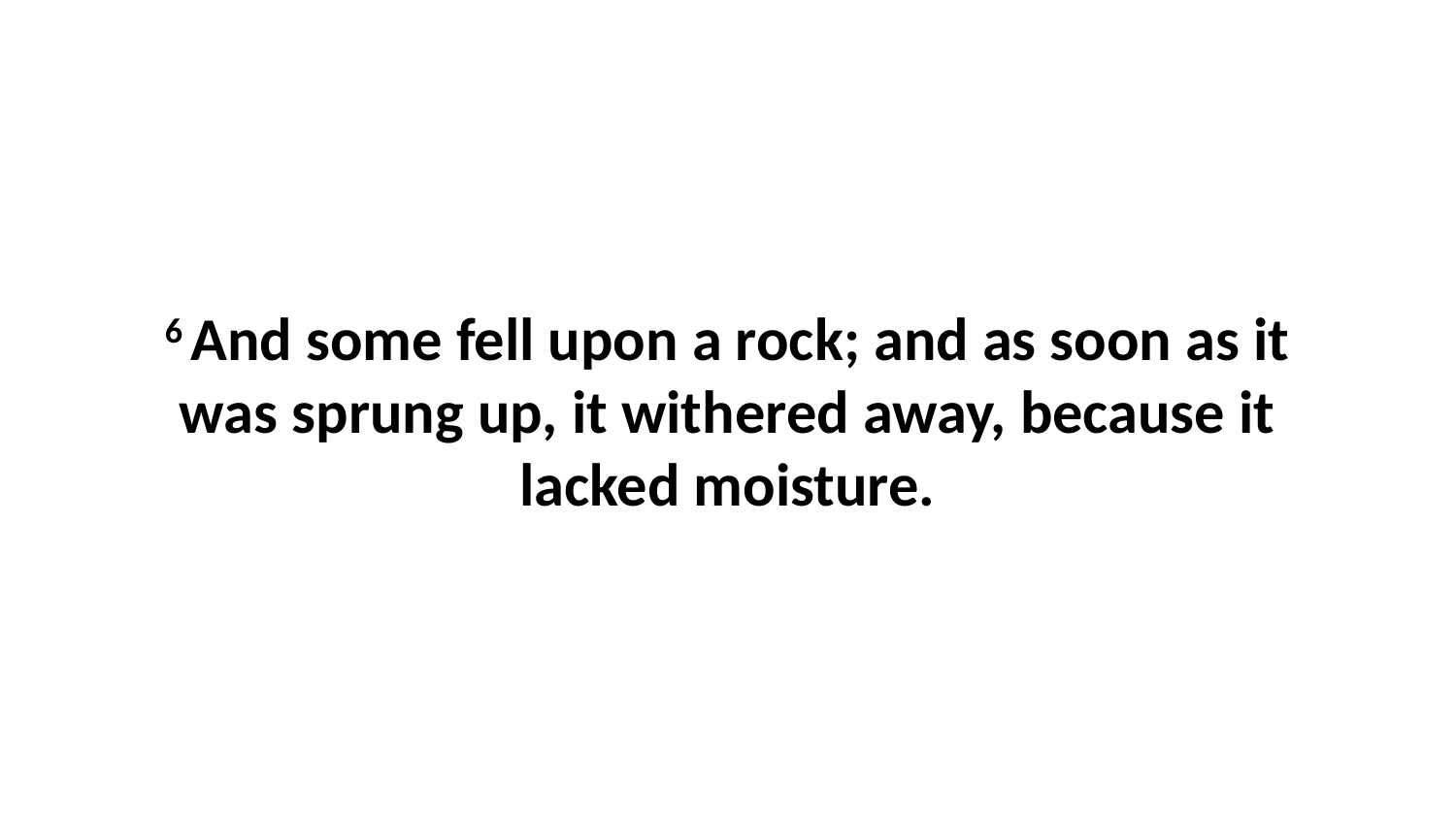

6 And some fell upon a rock; and as soon as it was sprung up, it withered away, because it lacked moisture.